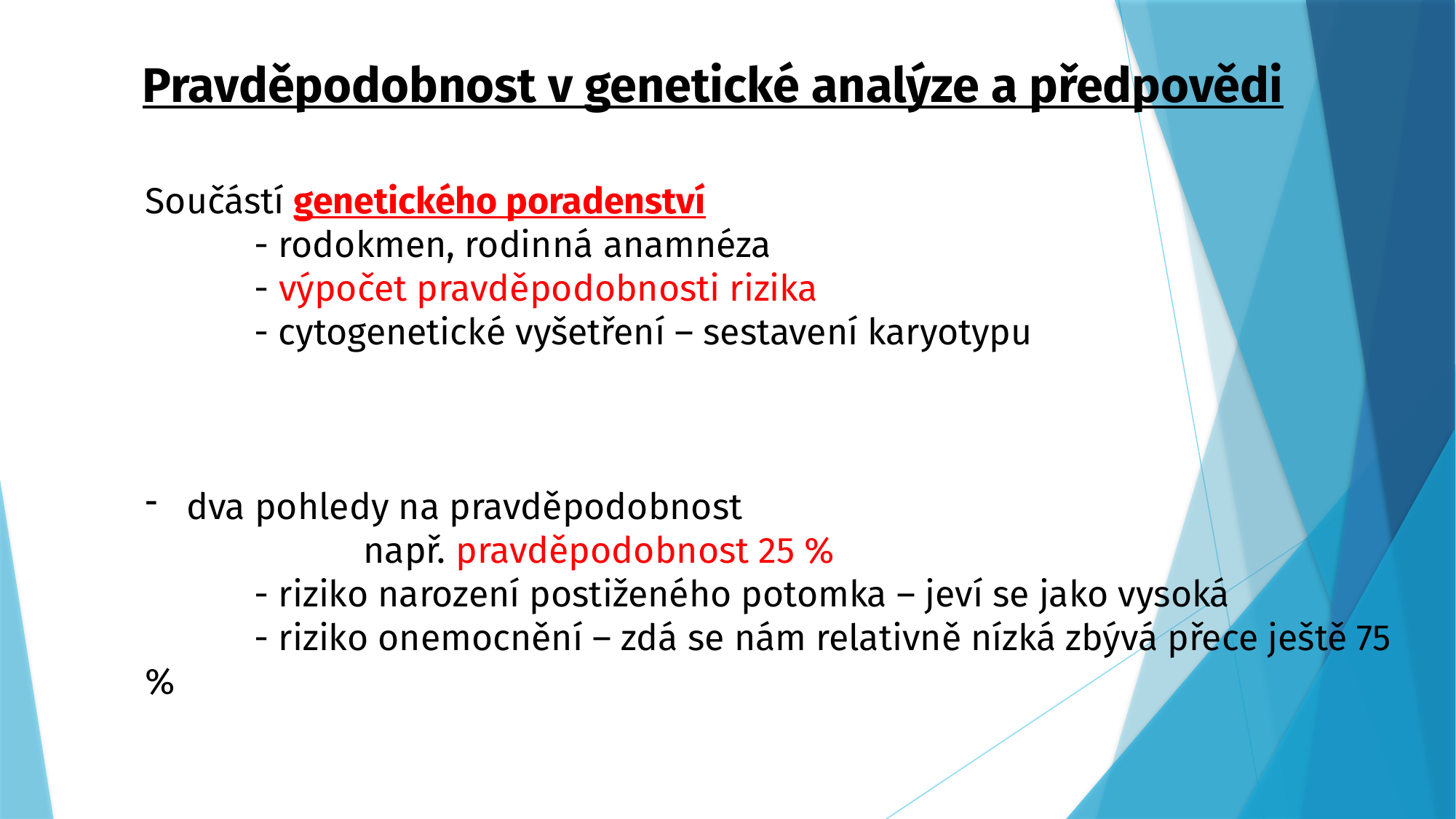

Pravděpodobnost v genetické analýze a předpovědi
Součástí genetického poradenství
	- rodokmen, rodinná anamnéza
	- výpočet pravděpodobnosti rizika
	- cytogenetické vyšetření – sestavení karyotypu

dva pohledy na pravděpodobnost
		např. pravděpodobnost 25 %
	- riziko narození postiženého potomka – jeví se jako vysoká
	- riziko onemocnění – zdá se nám relativně nízká zbývá přece ještě 75 %